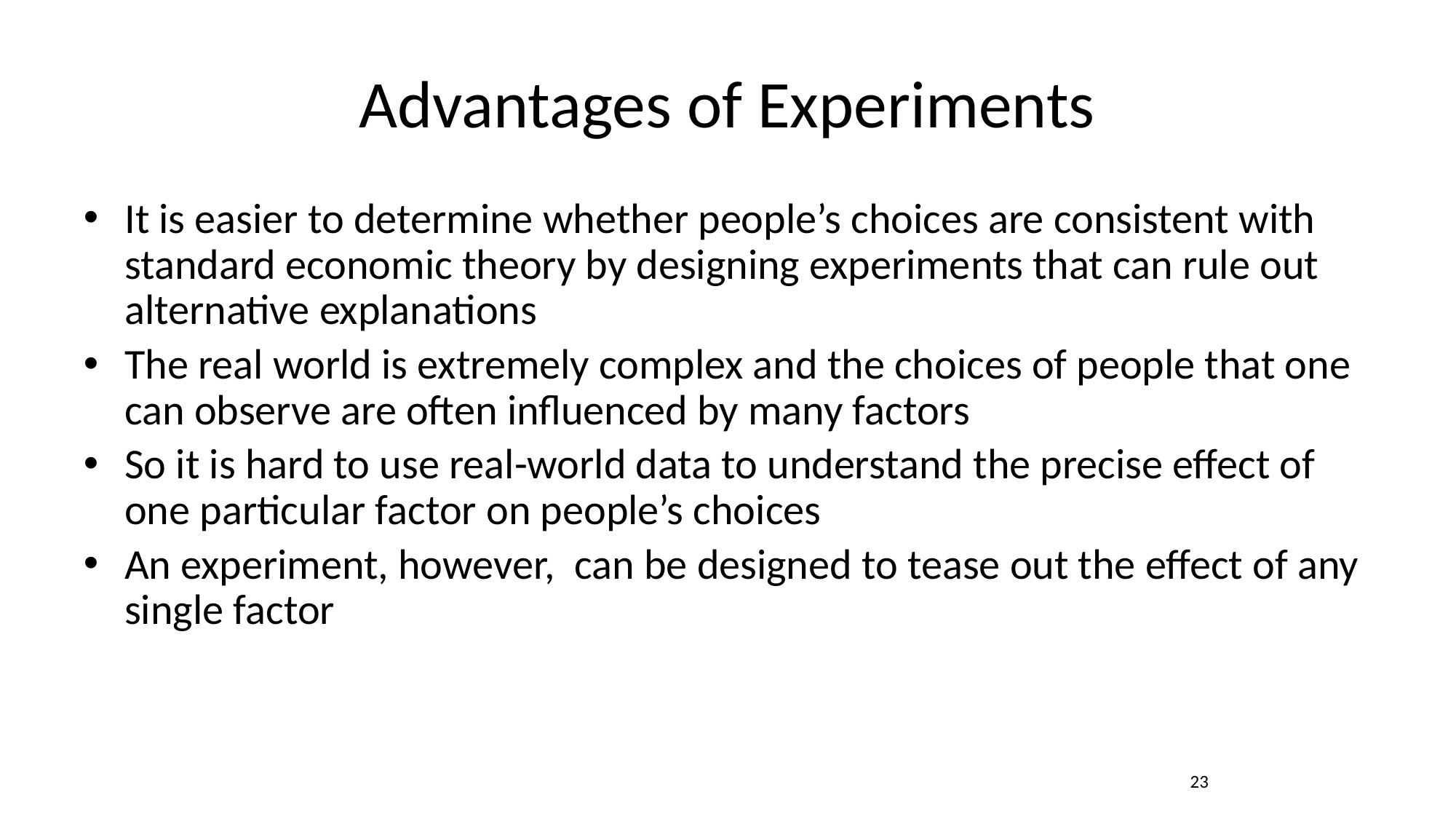

# Advantages of Experiments
It is easier to determine whether people’s choices are consistent with standard economic theory by designing experiments that can rule out alternative explanations
The real world is extremely complex and the choices of people that one can observe are often influenced by many factors
So it is hard to use real-world data to understand the precise effect of one particular factor on people’s choices
An experiment, however,  can be designed to tease out the effect of any single factor
     23